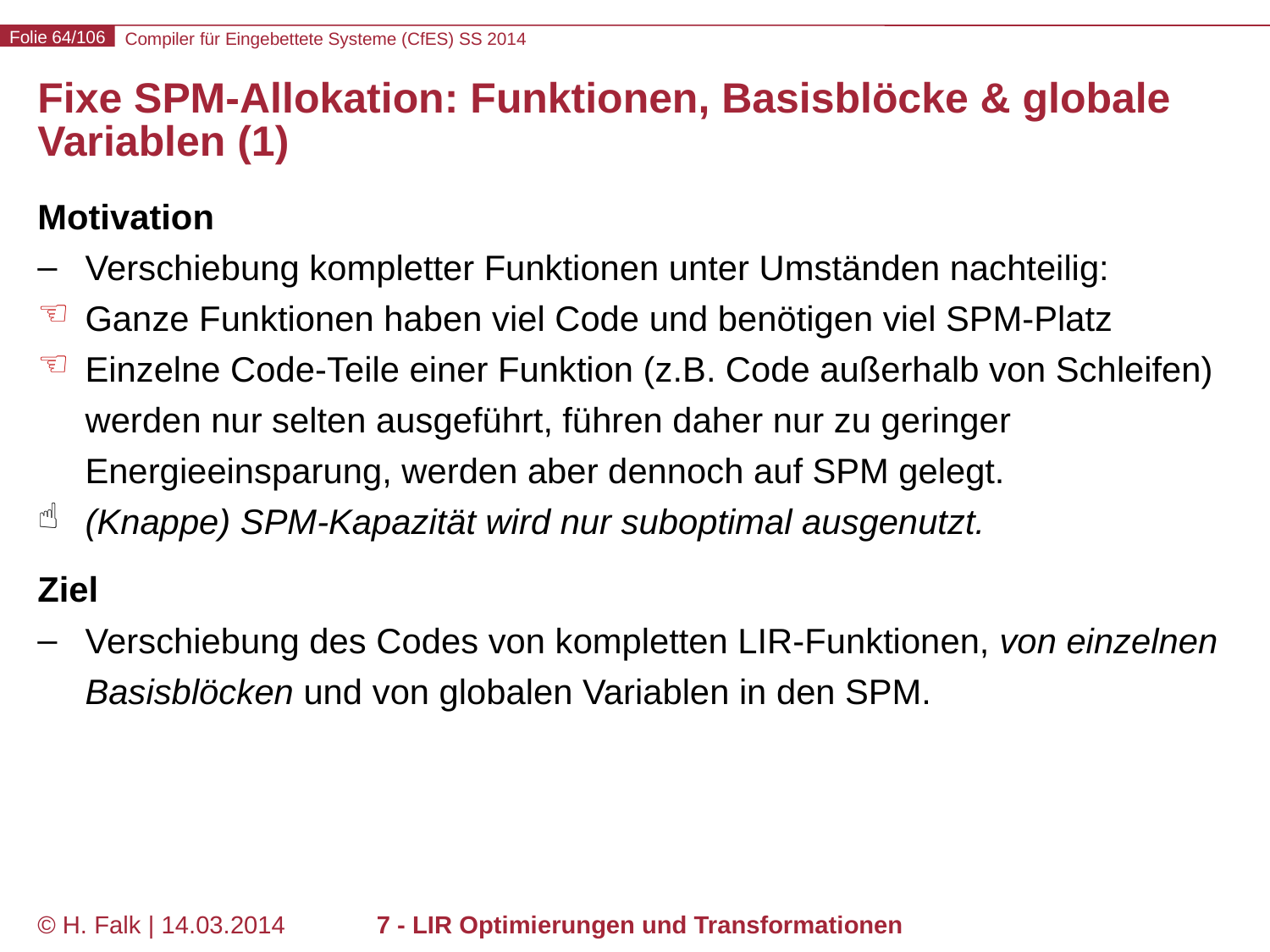

# Fixe SPM-Allokation: Funktionen, Basisblöcke & globale Variablen (1)
Motivation
Verschiebung kompletter Funktionen unter Umständen nachteilig:
Ganze Funktionen haben viel Code und benötigen viel SPM-Platz
Einzelne Code-Teile einer Funktion (z.B. Code außerhalb von Schleifen) werden nur selten ausgeführt, führen daher nur zu geringer Energieeinsparung, werden aber dennoch auf SPM gelegt.
(Knappe) SPM-Kapazität wird nur suboptimal ausgenutzt.

Ziel
Verschiebung des Codes von kompletten LIR-Funktionen, von einzelnen Basisblöcken und von globalen Variablen in den SPM.

© H. Falk | 14.03.2014
7 - LIR Optimierungen und Transformationen